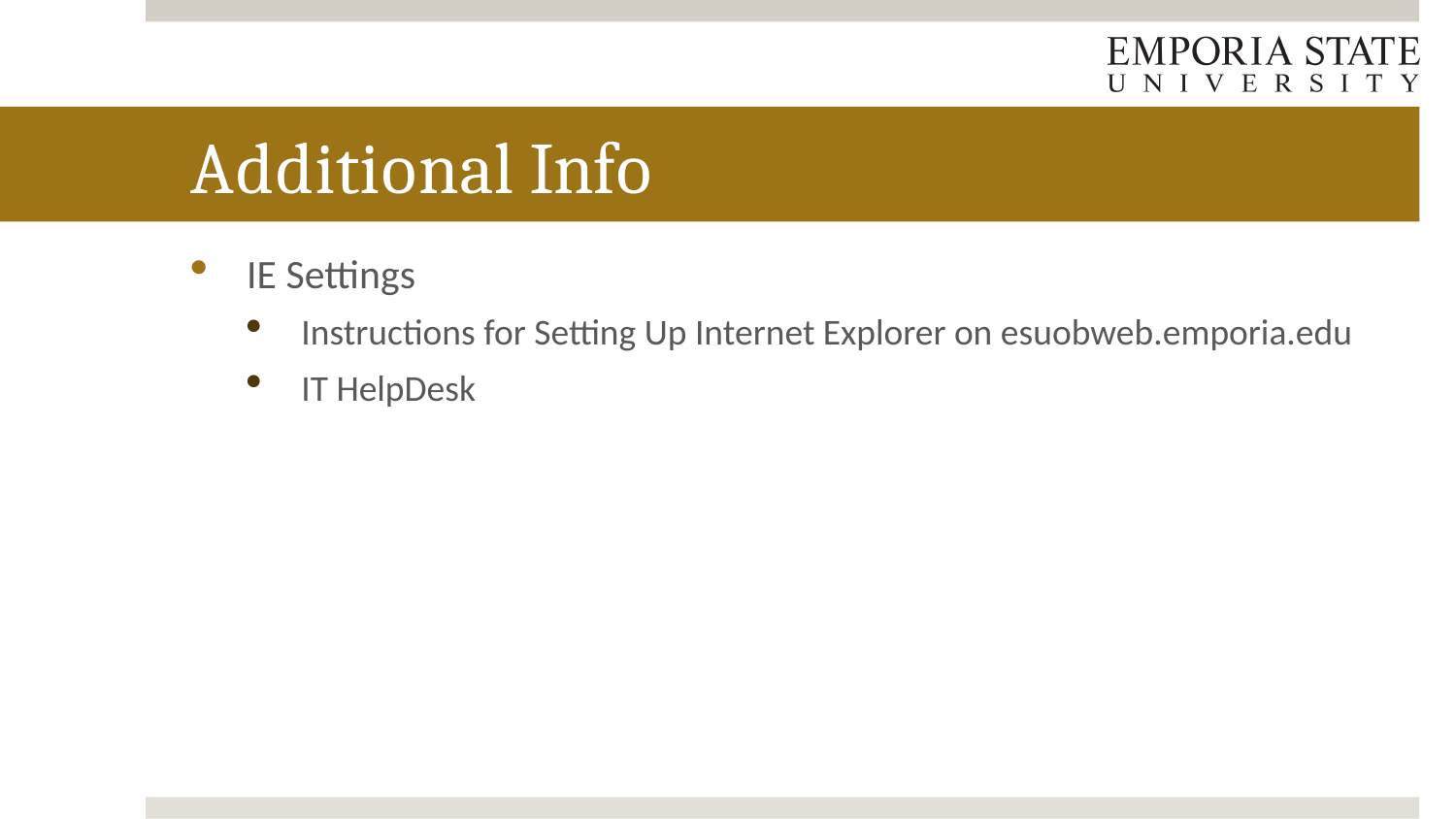

# Additional Info
IE Settings
Instructions for Setting Up Internet Explorer on esuobweb.emporia.edu
IT HelpDesk